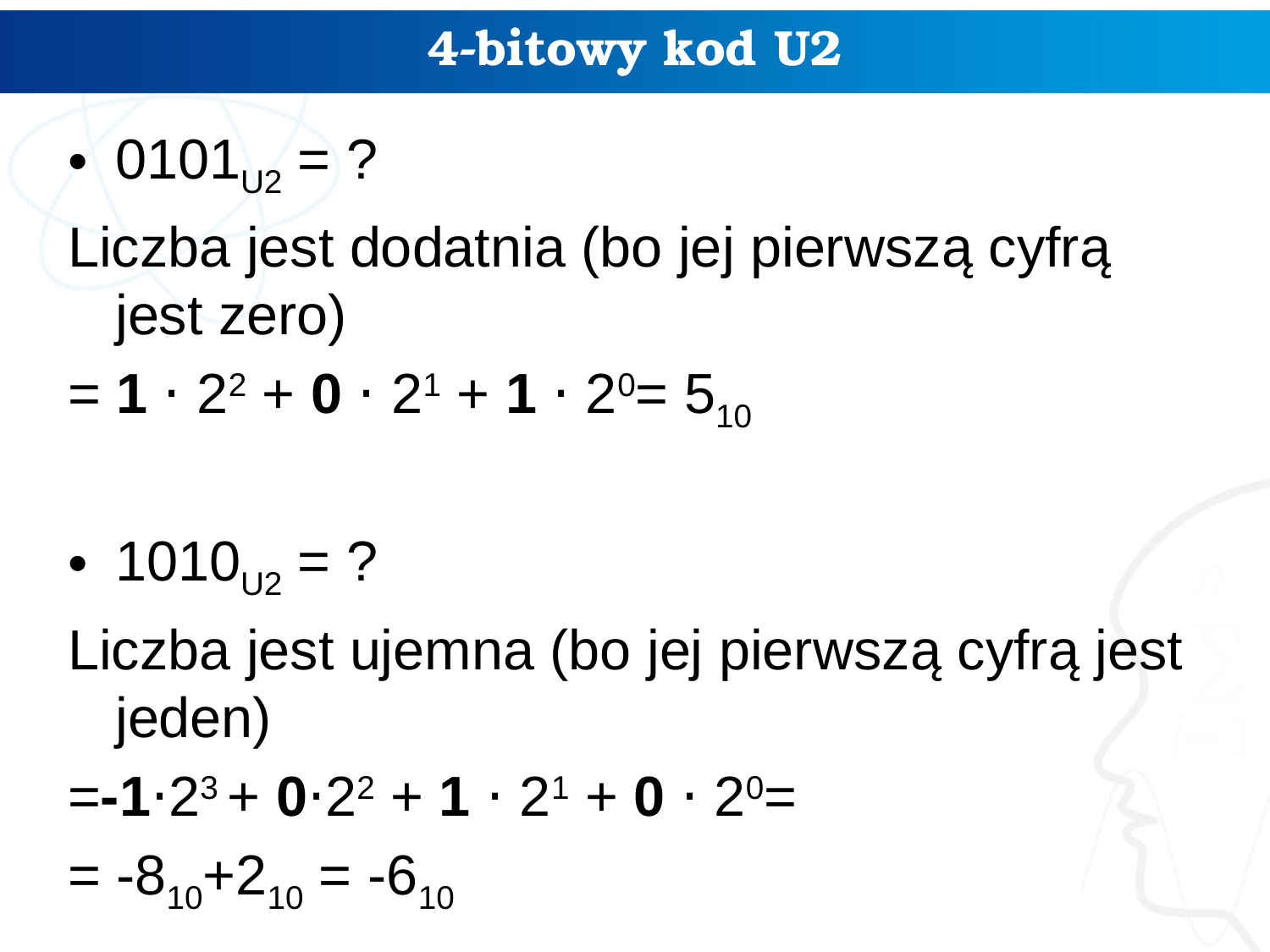

# 4-bitowy kod U2
0101U2 = ?
Liczba jest dodatnia (bo jej pierwszą cyfrą jest zero)
= 1 ⋅ 22 + 0 ⋅ 21 + 1 ⋅ 20= 510

1010U2 = ?
Liczba jest ujemna (bo jej pierwszą cyfrą jest jeden)
=-1⋅23 + 0⋅22 + 1 ⋅ 21 + 0 ⋅ 20=
= -810+210 = -610